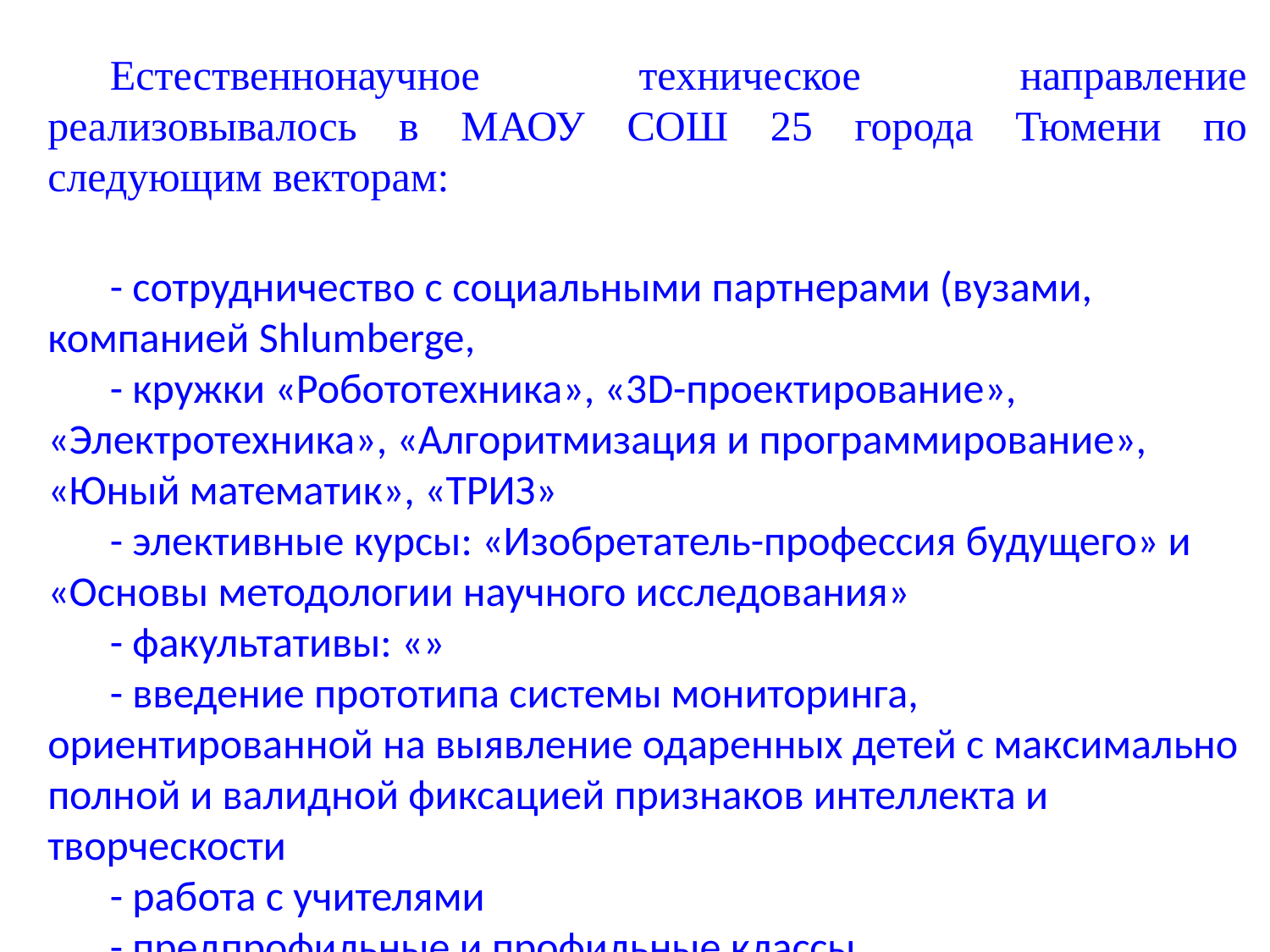

Естественнонаучное техническое направление реализовывалось в МАОУ СОШ 25 города Тюмени по следующим векторам:

- сотрудничество с социальными партнерами (вузами, компанией Shlumberge,
- кружки «Робототехника», «3D-проектирование», «Электротехника», «Алгоритмизация и программирование», «Юный математик», «ТРИЗ»
- элективные курсы: «Изобретатель-профессия будущего» и «Основы методологии научного исследования»
- факультативы: «»
- введение прототипа системы мониторинга, ориентированной на выявление одаренных детей с максимально полной и валидной фиксацией признаков интеллекта и творческости
- работа с учителями
- предпрофильные и профильные классы
13